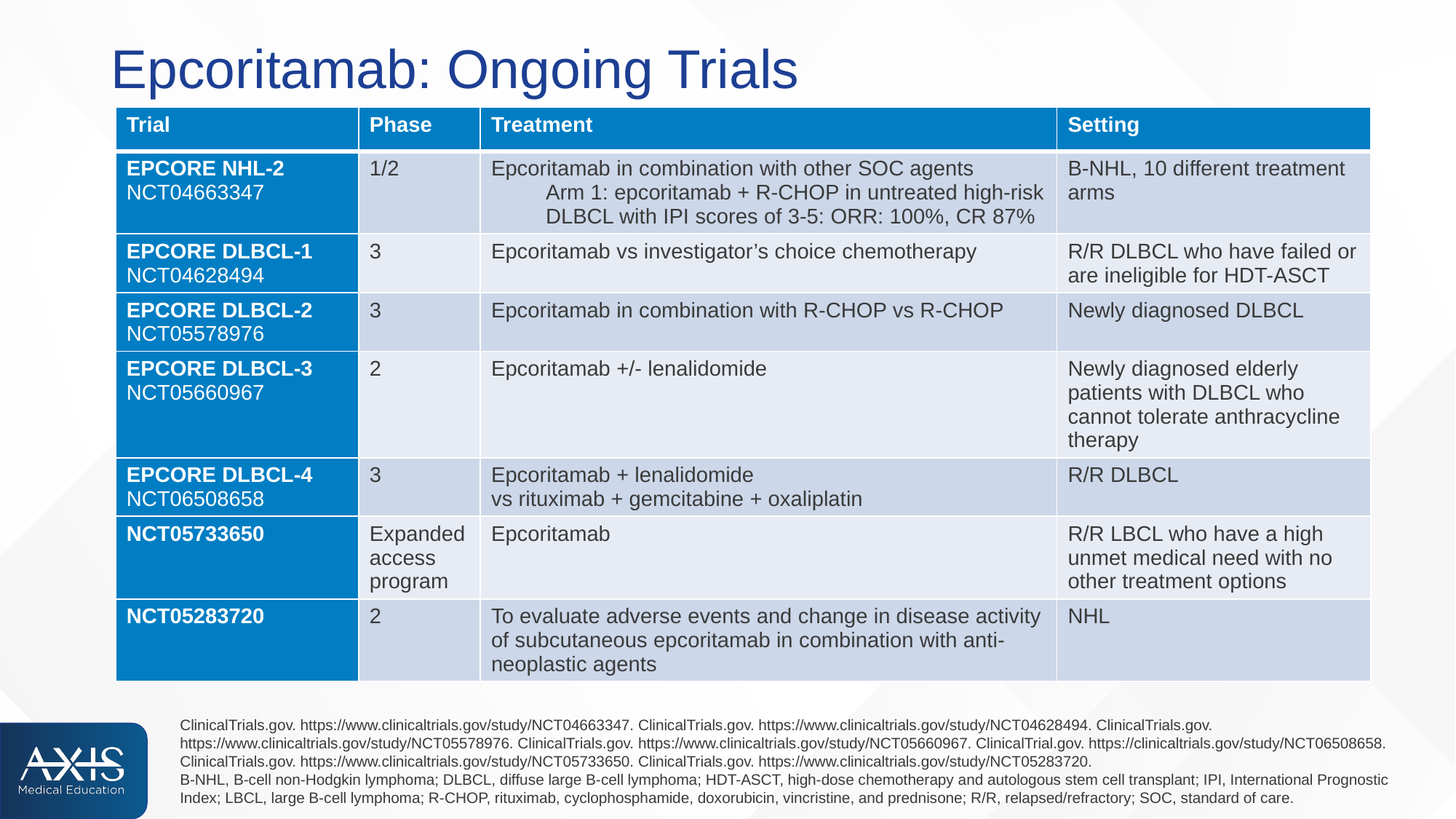

# Epcoritamab: Ongoing Trials
| Trial | Phase | Treatment | Setting |
| --- | --- | --- | --- |
| EPCORE NHL-2 NCT04663347 | 1/2 | Epcoritamab in combination with other SOC agents  Arm 1: epcoritamab + R-CHOP in untreated high-risk DLBCL with IPI scores of 3-5: ORR: 100%, CR 87% | B-NHL, 10 different treatment arms |
| EPCORE DLBCL-1 NCT04628494 | 3 | Epcoritamab vs investigator’s choice chemotherapy | R/R DLBCL who have failed or are ineligible for HDT-ASCT |
| EPCORE DLBCL-2 NCT05578976 | 3 | Epcoritamab in combination with R-CHOP vs R-CHOP | Newly diagnosed DLBCL |
| EPCORE DLBCL-3 NCT05660967 | 2 | Epcoritamab +/- lenalidomide | Newly diagnosed elderly patients with DLBCL who cannot tolerate anthracycline therapy |
| EPCORE DLBCL-4 NCT06508658 | 3 | Epcoritamab + lenalidomide vs rituximab + gemcitabine + oxaliplatin | R/R DLBCL |
| NCT05733650 | Expanded access program | Epcoritamab | R/R LBCL who have a high unmet medical need with no other treatment options |
| NCT05283720 | 2 | To evaluate adverse events and change in disease activity of subcutaneous epcoritamab in combination with anti-neoplastic agents | NHL |
ClinicalTrials.gov. https://www.clinicaltrials.gov/study/NCT04663347. ClinicalTrials.gov. https://www.clinicaltrials.gov/study/NCT04628494. ClinicalTrials.gov. https://www.clinicaltrials.gov/study/NCT05578976. ClinicalTrials.gov. https://www.clinicaltrials.gov/study/NCT05660967. ClinicalTrial.gov. https://clinicaltrials.gov/study/NCT06508658. ClinicalTrials.gov. https://www.clinicaltrials.gov/study/NCT05733650. ClinicalTrials.gov. https://www.clinicaltrials.gov/study/NCT05283720.
B-NHL, B-cell non-Hodgkin lymphoma; DLBCL, diffuse large B-cell lymphoma; HDT-ASCT, high-dose chemotherapy and autologous stem cell transplant; IPI, International Prognostic Index; LBCL, large B-cell lymphoma; R-CHOP, rituximab, cyclophosphamide, doxorubicin, vincristine, and prednisone; R/R, relapsed/refractory; SOC, standard of care.